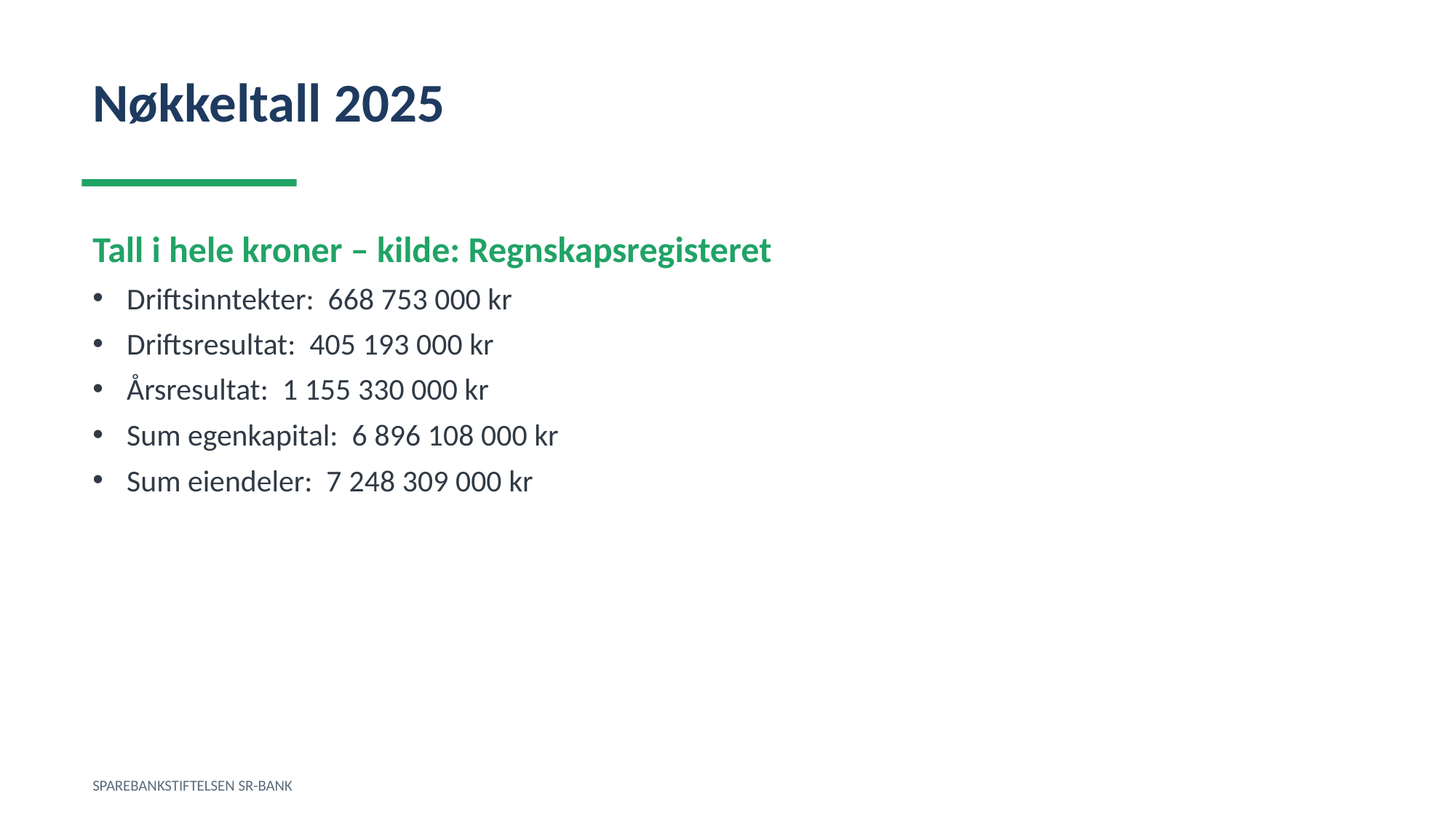

Nøkkeltall 2025

Tall i hele kroner – kilde: Regnskapsregisteret
Driftsinntekter:  668 753 000 kr
Driftsresultat:  405 193 000 kr
Årsresultat:  1 155 330 000 kr
Sum egenkapital:  6 896 108 000 kr
Sum eiendeler:  7 248 309 000 kr
SPAREBANKSTIFTELSEN SR-BANK